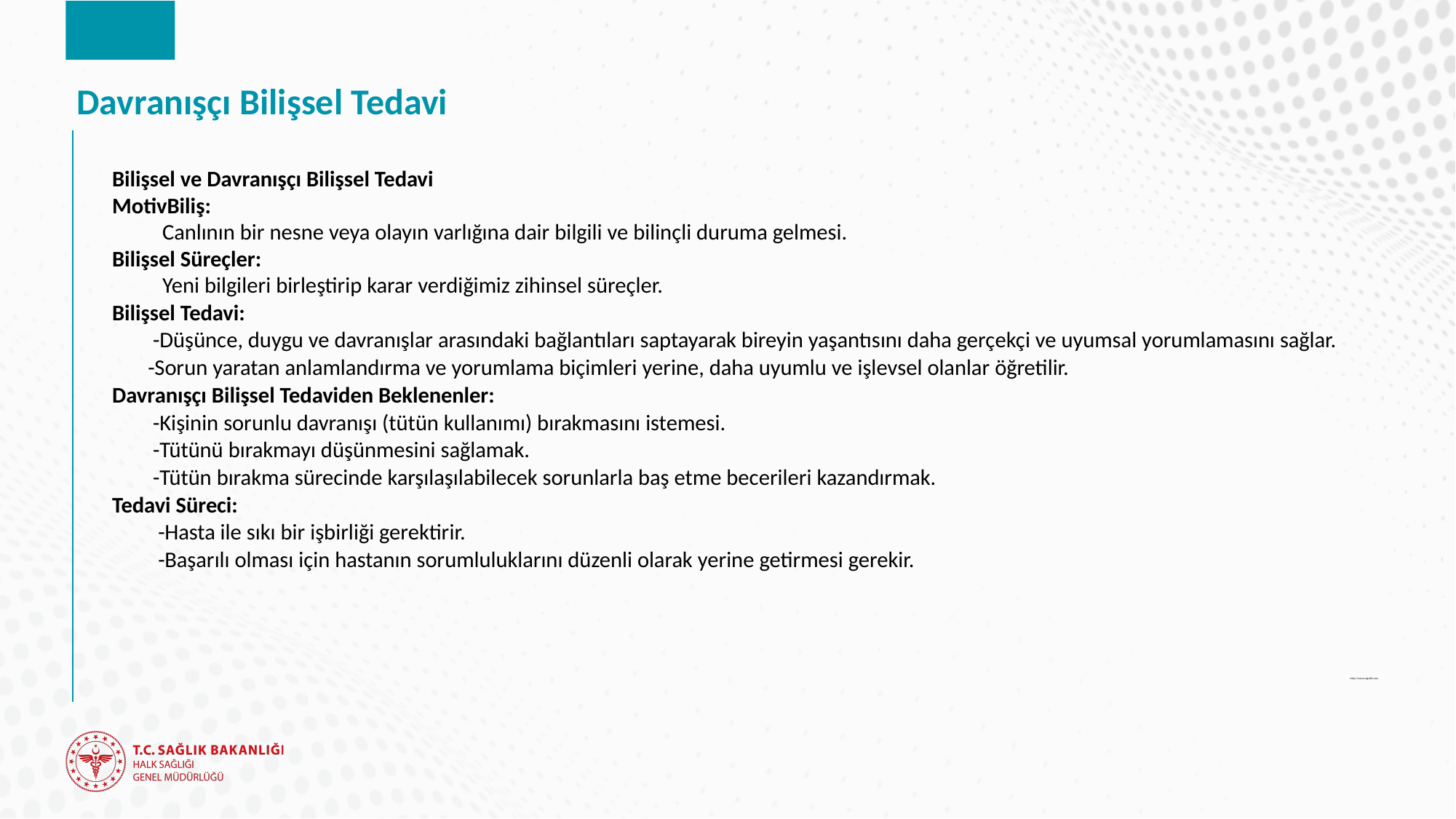

# Davranışçı Bilişsel Tedavi
Bilişsel ve Davranışçı Bilişsel Tedavi
MotivBiliş:
Canlının bir nesne veya olayın varlığına dair bilgili ve bilinçli duruma gelmesi.
Bilişsel Süreçler:
Yeni bilgileri birleştirip karar verdiğimiz zihinsel süreçler.
Bilişsel Tedavi:
        -Düşünce, duygu ve davranışlar arasındaki bağlantıları saptayarak bireyin yaşantısını daha gerçekçi ve uyumsal yorumlamasını sağlar.
       -Sorun yaratan anlamlandırma ve yorumlama biçimleri yerine, daha uyumlu ve işlevsel olanlar öğretilir.
Davranışçı Bilişsel Tedaviden Beklenenler:
        -Kişinin sorunlu davranışı (tütün kullanımı) bırakmasını istemesi.
        -Tütünü bırakmayı düşünmesini sağlamak.
        -Tütün bırakma sürecinde karşılaşılabilecek sorunlarla baş etme becerileri kazandırmak.
Tedavi Süreci:
         -Hasta ile sıkı bir işbirliği gerektirir.
         -Başarılı olması için hastanın sorumluluklarını düzenli olarak yerine getirmesi gerekir.

   http://www.cognifit.com